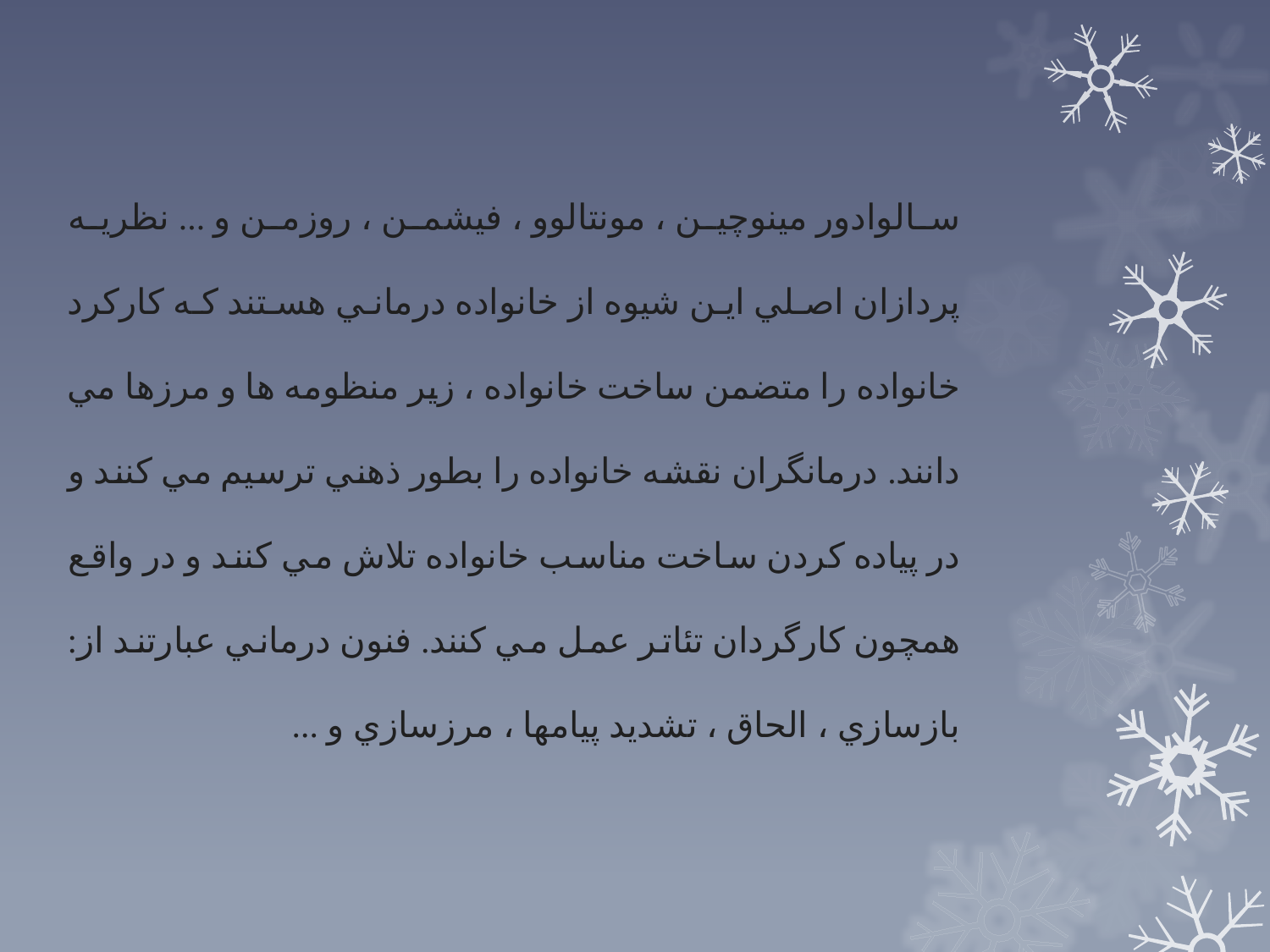

سالوادور مينوچين ، مونتالوو ، فيشمن ، روزمن و ... نظريه پردازان اصلي اين شيوه از خانواده درماني هستند كه كاركرد خانواده را متضمن ساخت خانواده ، زير منظومه ها و مرزها مي دانند. درمانگران نقشه خانواده را بطور ذهني ترسيم مي كنند و در پياده كردن ساخت مناسب خانواده تلاش مي كنند و در واقع همچون كارگردان تئاتر عمل مي كنند. فنون درماني عبارتند از: بازسازي ، الحاق ، تشديد پيامها ، مرزسازي و ...